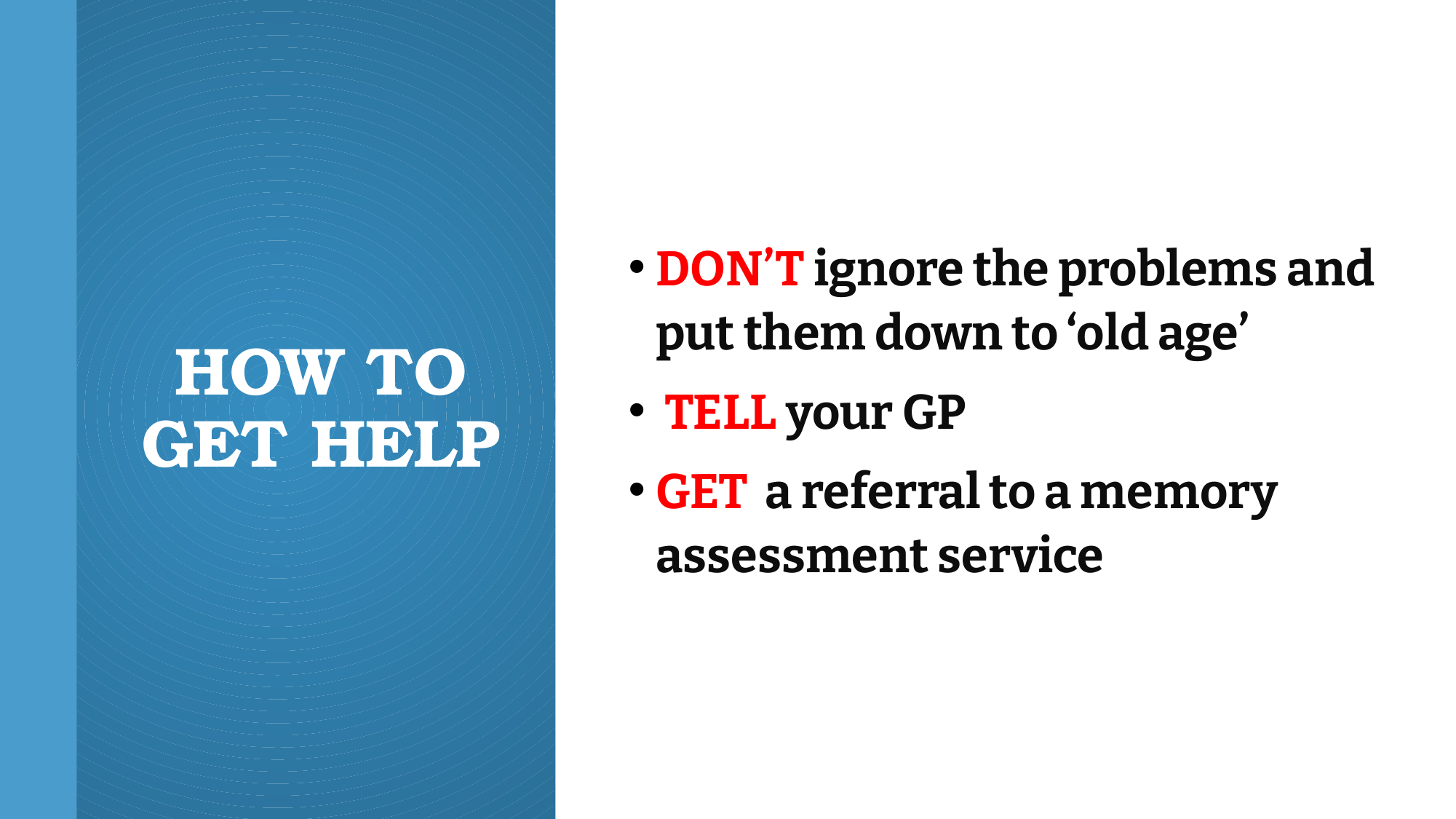

DON’T ignore the problems and put them down to ‘old age’
 TELL your GP
GET  a referral to a memory assessment service

# HOW TO GET HELP